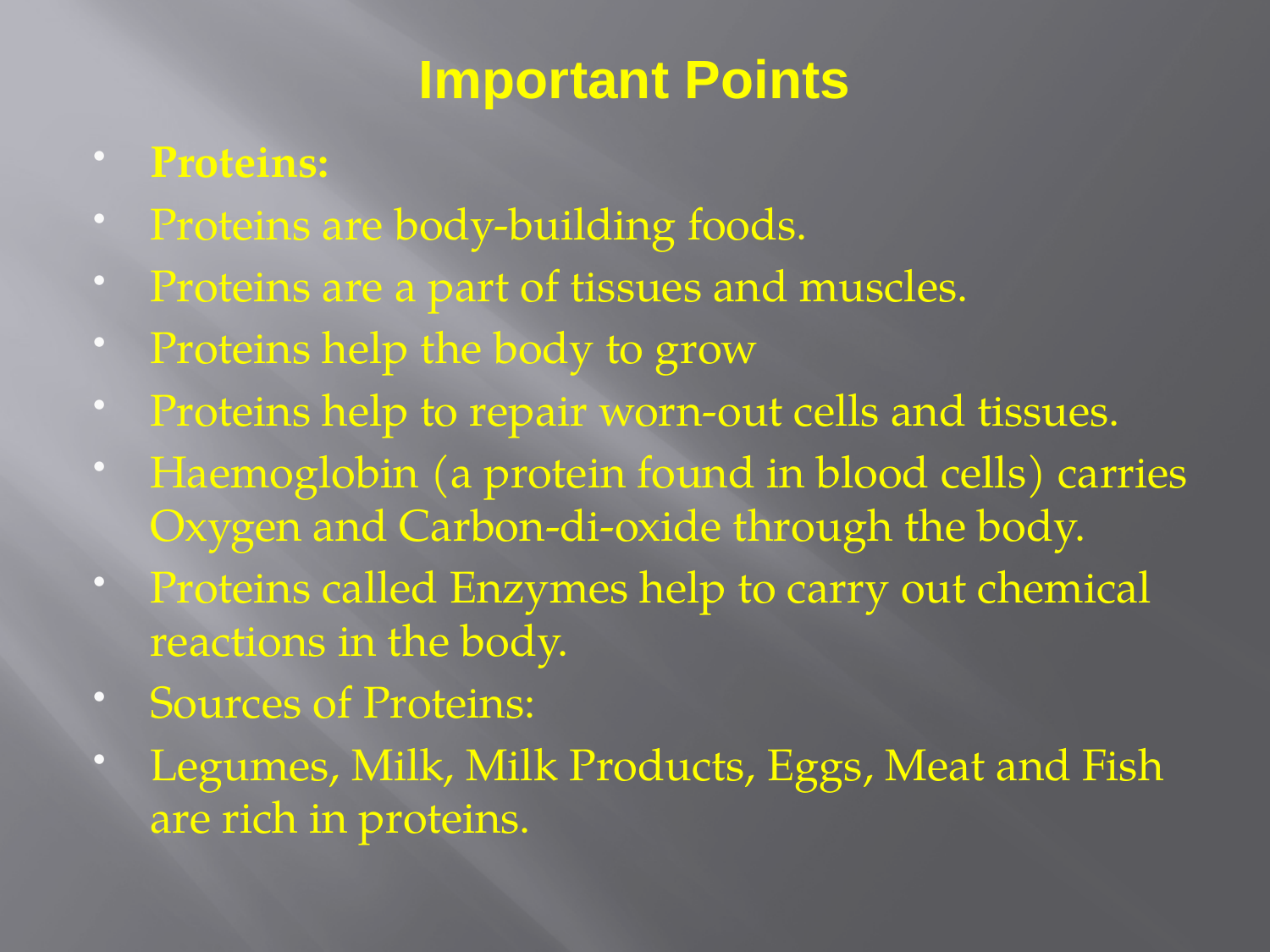

# Important Points
Proteins:
Proteins are body-building foods.
Proteins are a part of tissues and muscles.
Proteins help the body to grow
Proteins help to repair worn-out cells and tissues.
Haemoglobin (a protein found in blood cells) carries Oxygen and Carbon-di-oxide through the body.
Proteins called Enzymes help to carry out chemical reactions in the body.
Sources of Proteins:
Legumes, Milk, Milk Products, Eggs, Meat and Fish are rich in proteins.